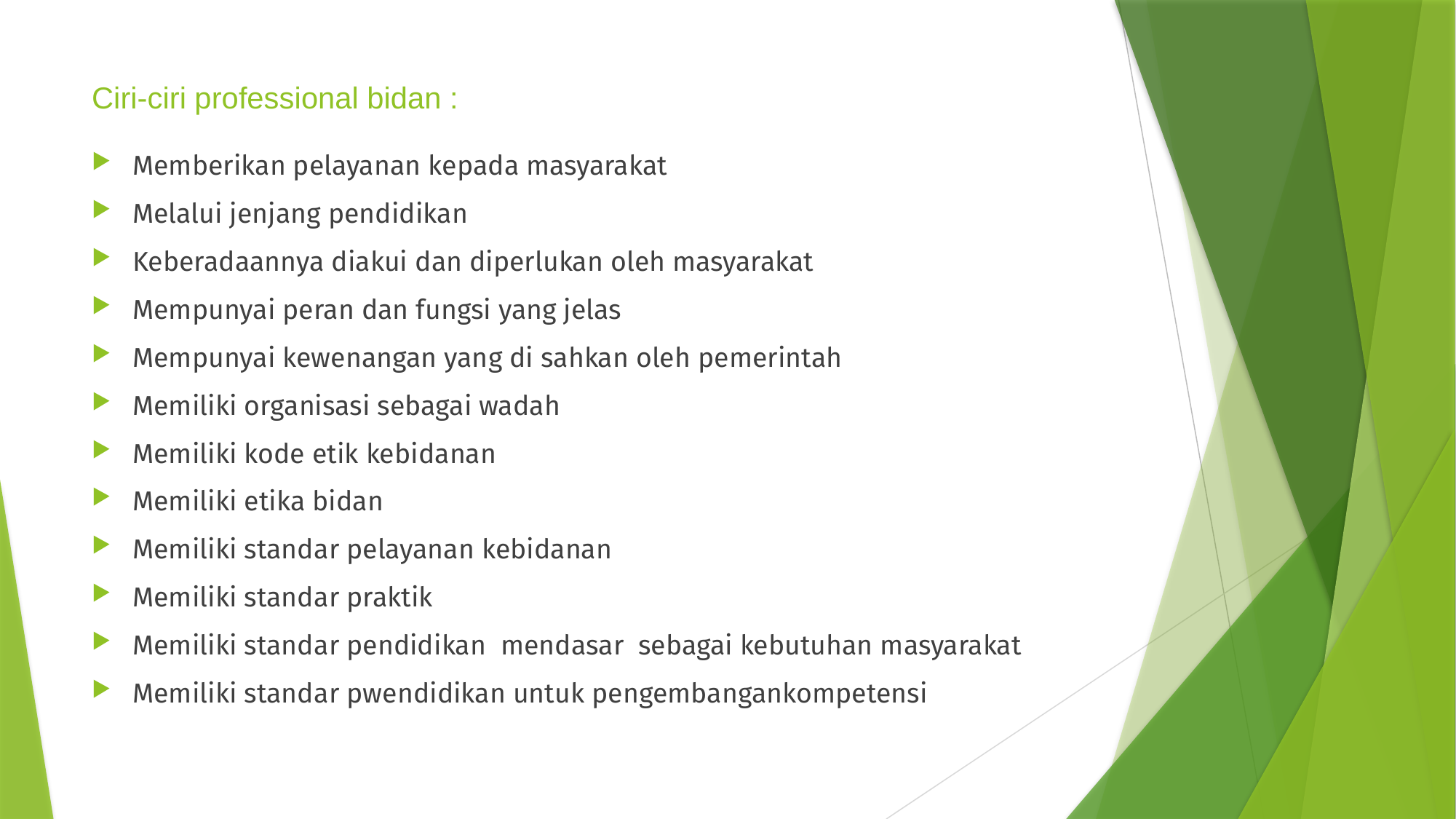

# Ciri-ciri professional bidan :
Memberikan pelayanan kepada masyarakat
Melalui jenjang pendidikan
Keberadaannya diakui dan diperlukan oleh masyarakat
Mempunyai peran dan fungsi yang jelas
Mempunyai kewenangan yang di sahkan oleh pemerintah
Memiliki organisasi sebagai wadah
Memiliki kode etik kebidanan
Memiliki etika bidan
Memiliki standar pelayanan kebidanan
Memiliki standar praktik
Memiliki standar pendidikan  mendasar  sebagai kebutuhan masyarakat
Memiliki standar pwendidikan untuk pengembangankompetensi